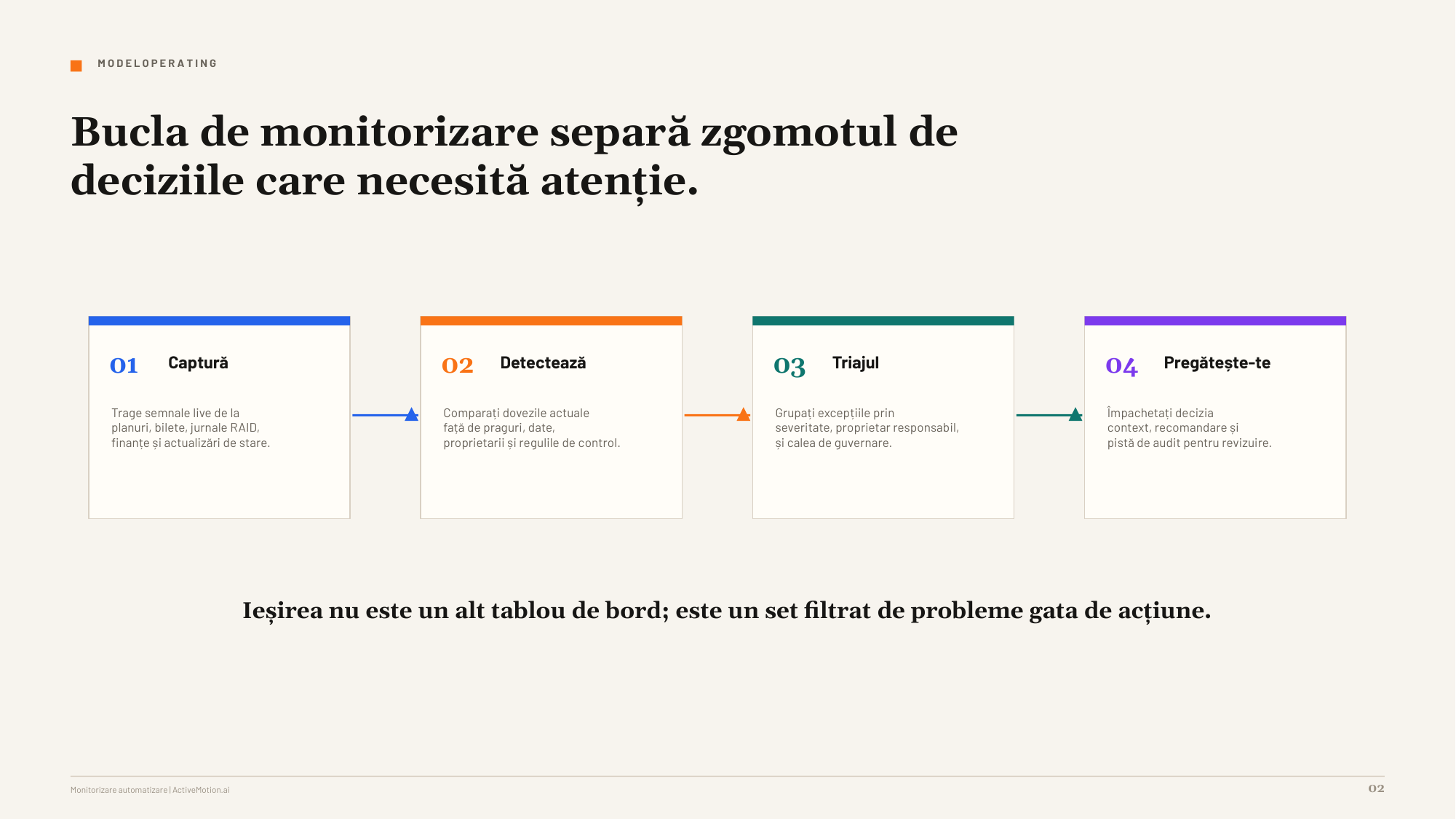

M O D E L O P E R A T I N G

Bucla de monitorizare separă zgomotul de deciziile care necesită atenție.

01
02
03
04
Captură
Detectează
Triajul
Pregătește-te
Trage semnale live de la
planuri, bilete, jurnale RAID,
finanțe și actualizări de stare.
Comparați dovezile actuale
față de praguri, date,
proprietarii și regulile de control.
Grupați excepțiile prin
severitate, proprietar responsabil,
și calea de guvernare.
Împachetați decizia
context, recomandare și
pistă de audit pentru revizuire.

Ieșirea nu este un alt tablou de bord; este un set filtrat de probleme gata de acțiune.

02
Monitorizare automatizare | ActiveMotion.ai